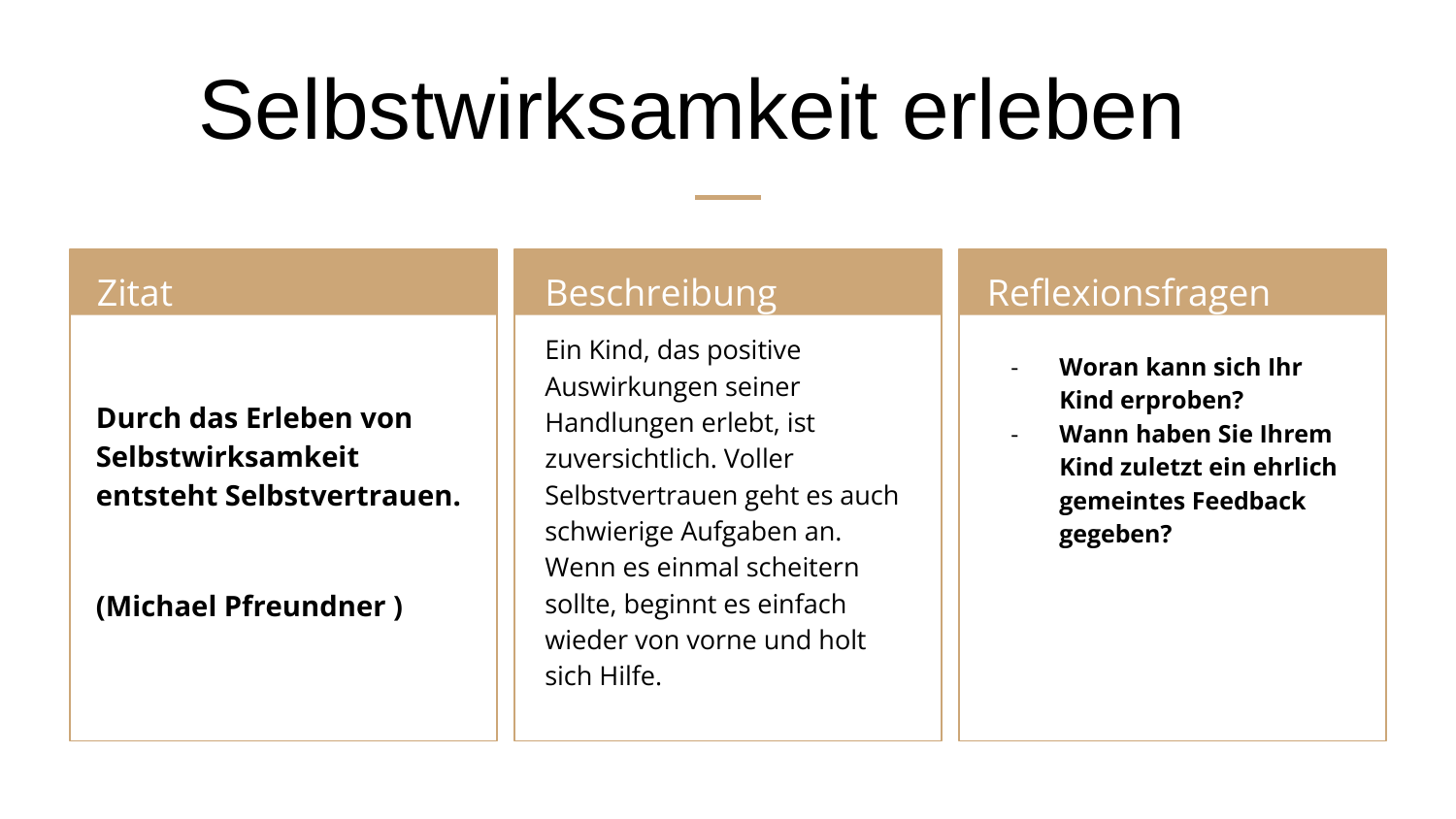

# Selbstwirksamkeit erleben
Zitat
Beschreibung
Reflexionsfragen

Ein Kind, das positive Auswirkungen seiner Handlungen erlebt, ist zuversichtlich. Voller Selbstvertrauen geht es auch schwierige Aufgaben an. Wenn es einmal scheitern sollte, beginnt es einfach wieder von vorne und holt sich Hilfe.
Woran kann sich Ihr Kind erproben?
Wann haben Sie Ihrem Kind zuletzt ein ehrlich gemeintes Feedback gegeben?
Durch das Erleben von Selbstwirksamkeit entsteht Selbstvertrauen.

(Michael Pfreundner )